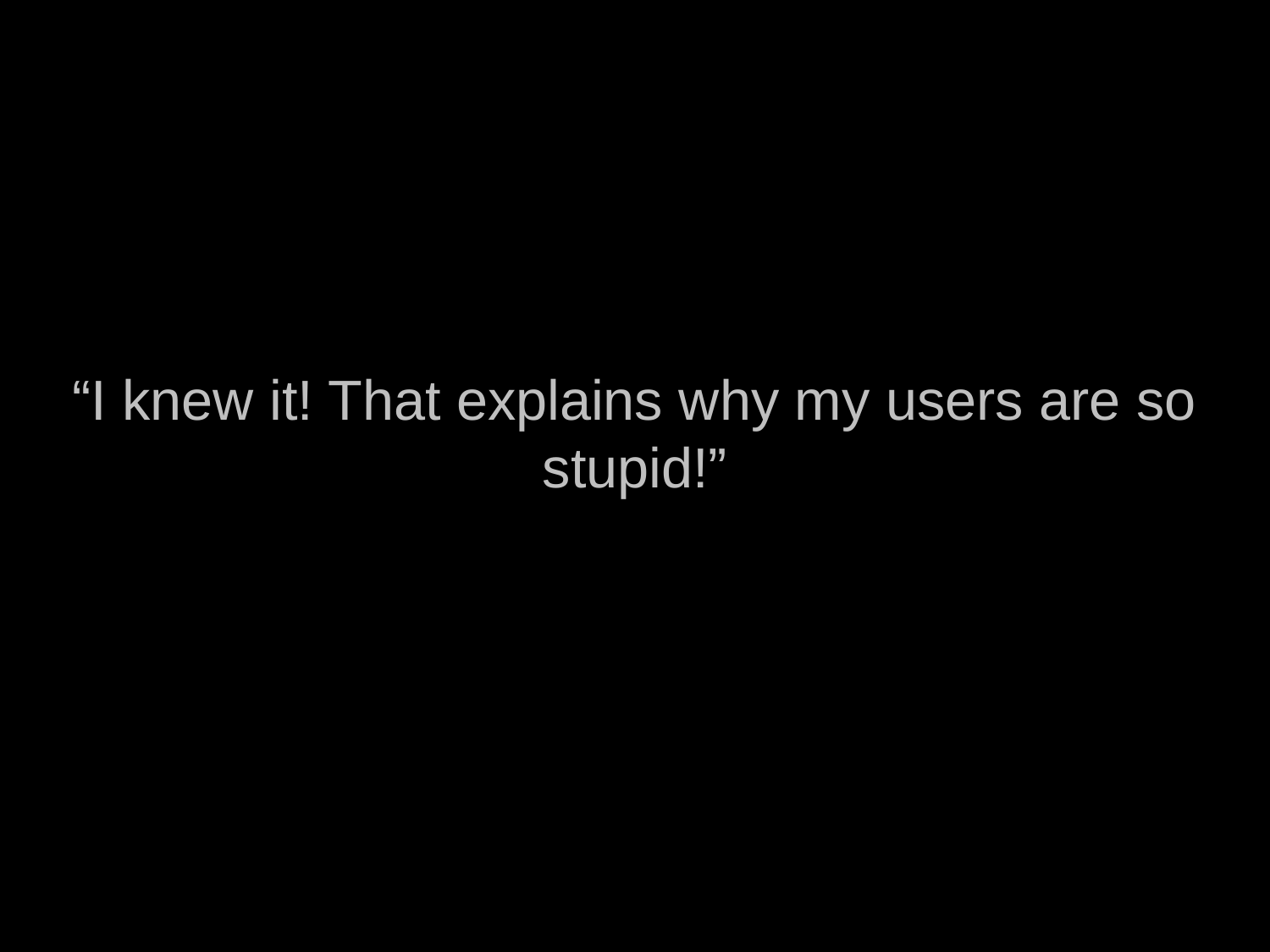

# “I knew it! That explains why my users are so stupid!”